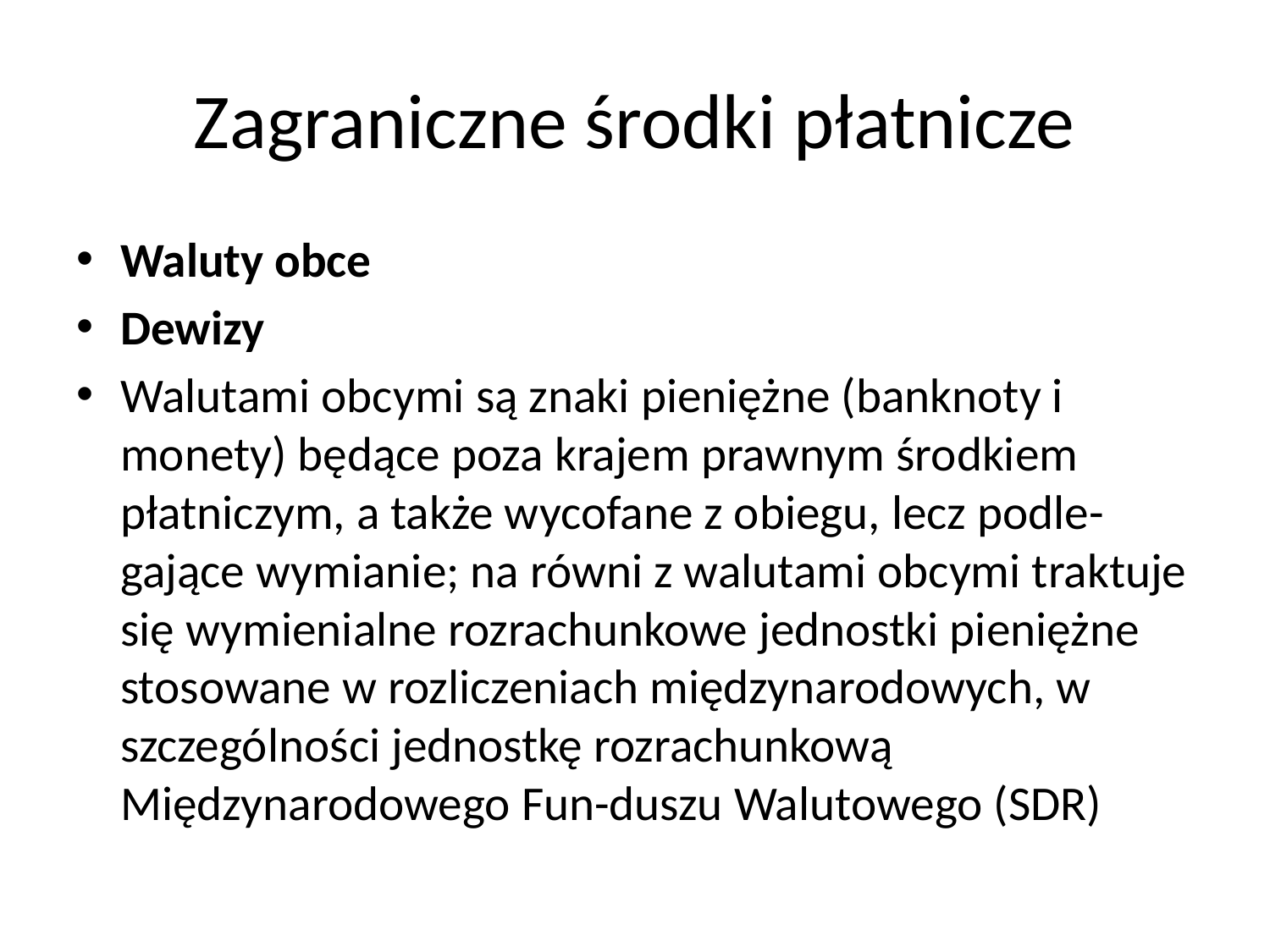

# Zagraniczne środki płatnicze
Waluty obce
Dewizy
Walutami obcymi są znaki pieniężne (banknoty i monety) będące poza krajem prawnym środkiem płatniczym, a także wycofane z obiegu, lecz podle-gające wymianie; na równi z walutami obcymi traktuje się wymienialne rozrachunkowe jednostki pieniężne stosowane w rozliczeniach międzynarodowych, w szczególności jednostkę rozrachunkową Międzynarodowego Fun-duszu Walutowego (SDR)